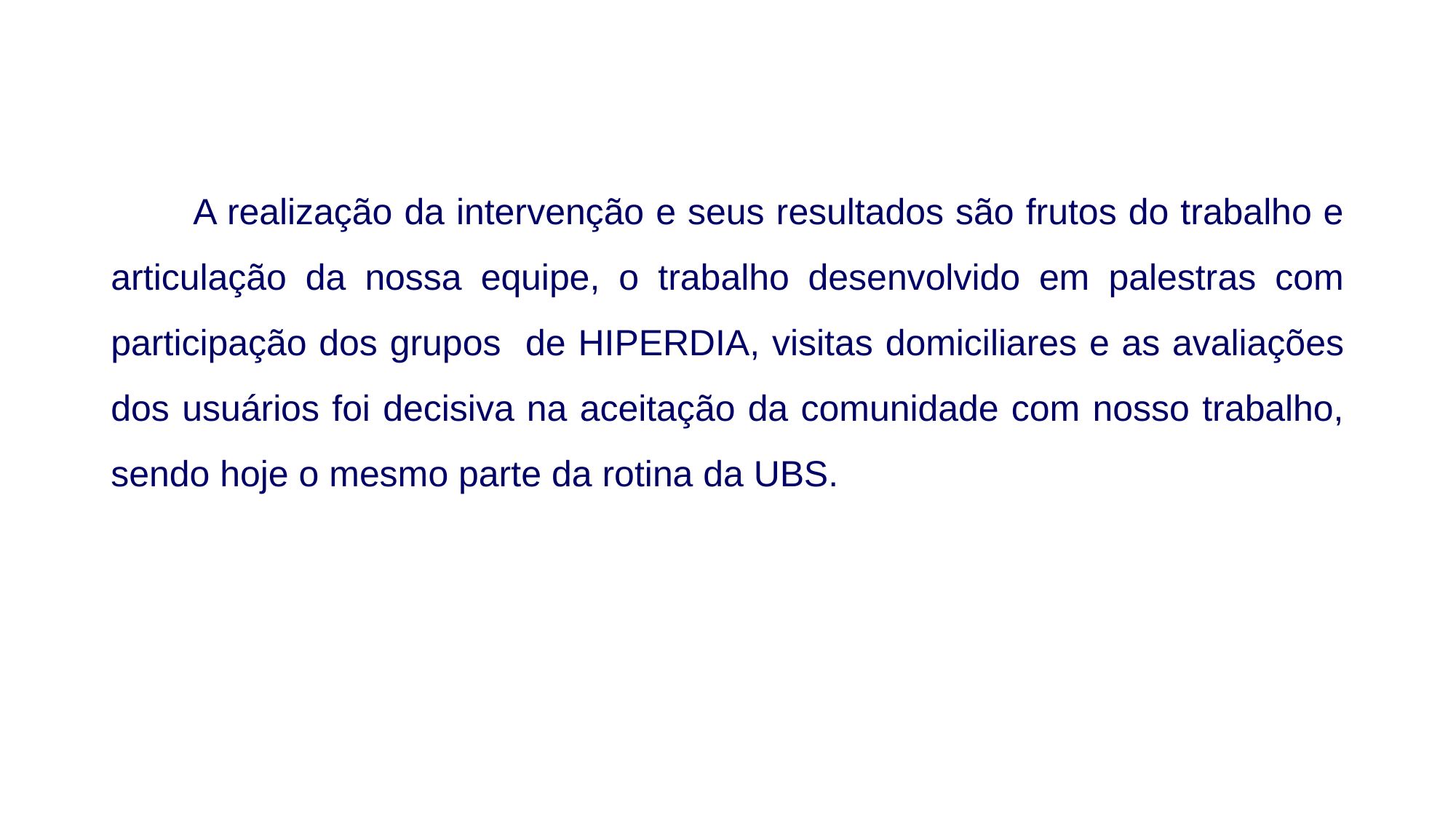

A realização da intervenção e seus resultados são frutos do trabalho e articulação da nossa equipe, o trabalho desenvolvido em palestras com participação dos grupos  de HIPERDIA, visitas domiciliares e as avaliações dos usuários foi decisiva na aceitação da comunidade com nosso trabalho, sendo hoje o mesmo parte da rotina da UBS.